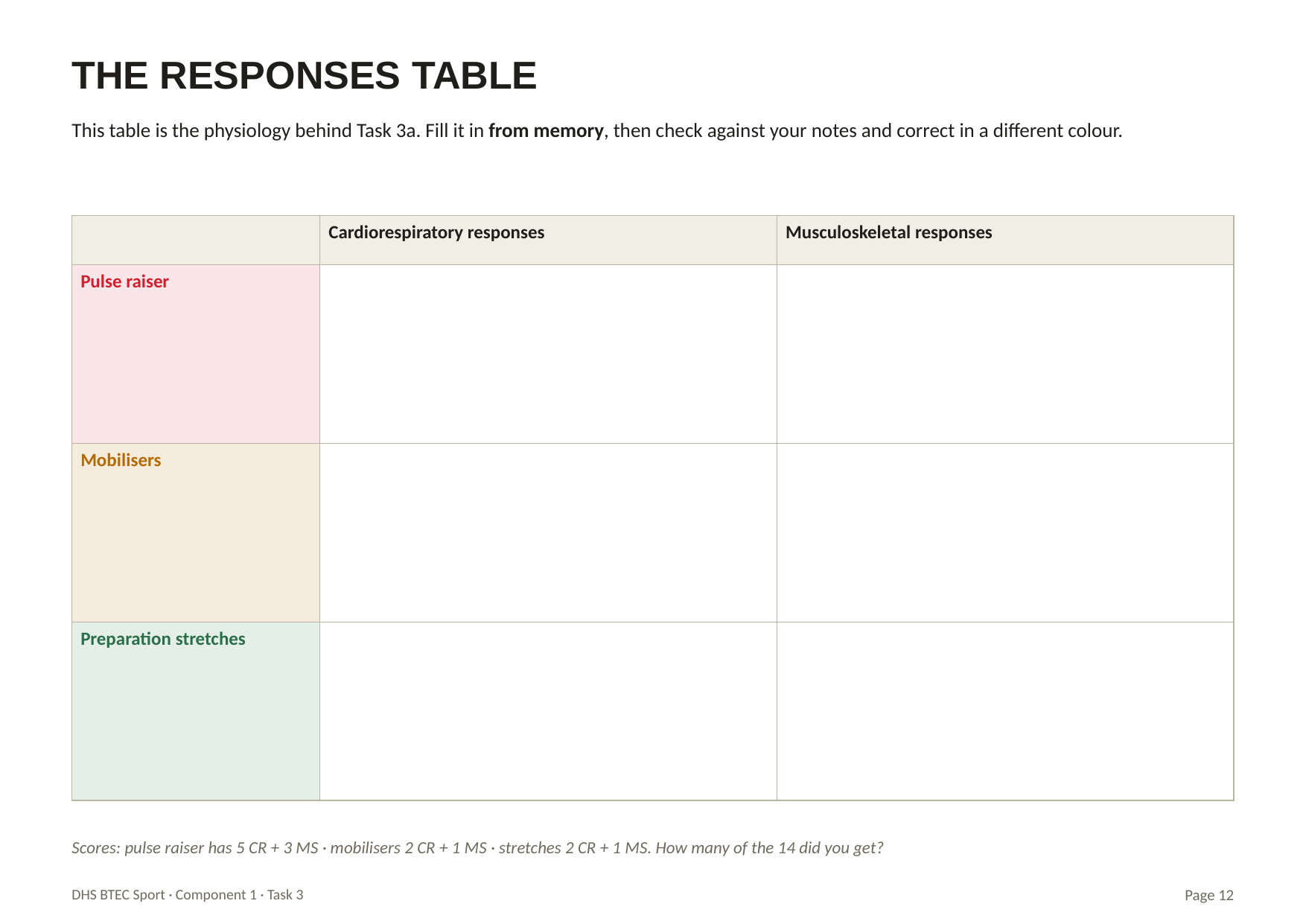

THE RESPONSES TABLE
This table is the physiology behind Task 3a. Fill it in from memory, then check against your notes and correct in a different colour.
|  | Cardiorespiratory responses | Musculoskeletal responses |
| --- | --- | --- |
| Pulse raiser |  |  |
| Mobilisers |  |  |
| Preparation stretches |  |  |
Scores: pulse raiser has 5 CR + 3 MS · mobilisers 2 CR + 1 MS · stretches 2 CR + 1 MS. How many of the 14 did you get?
DHS BTEC Sport · Component 1 · Task 3
Page 12